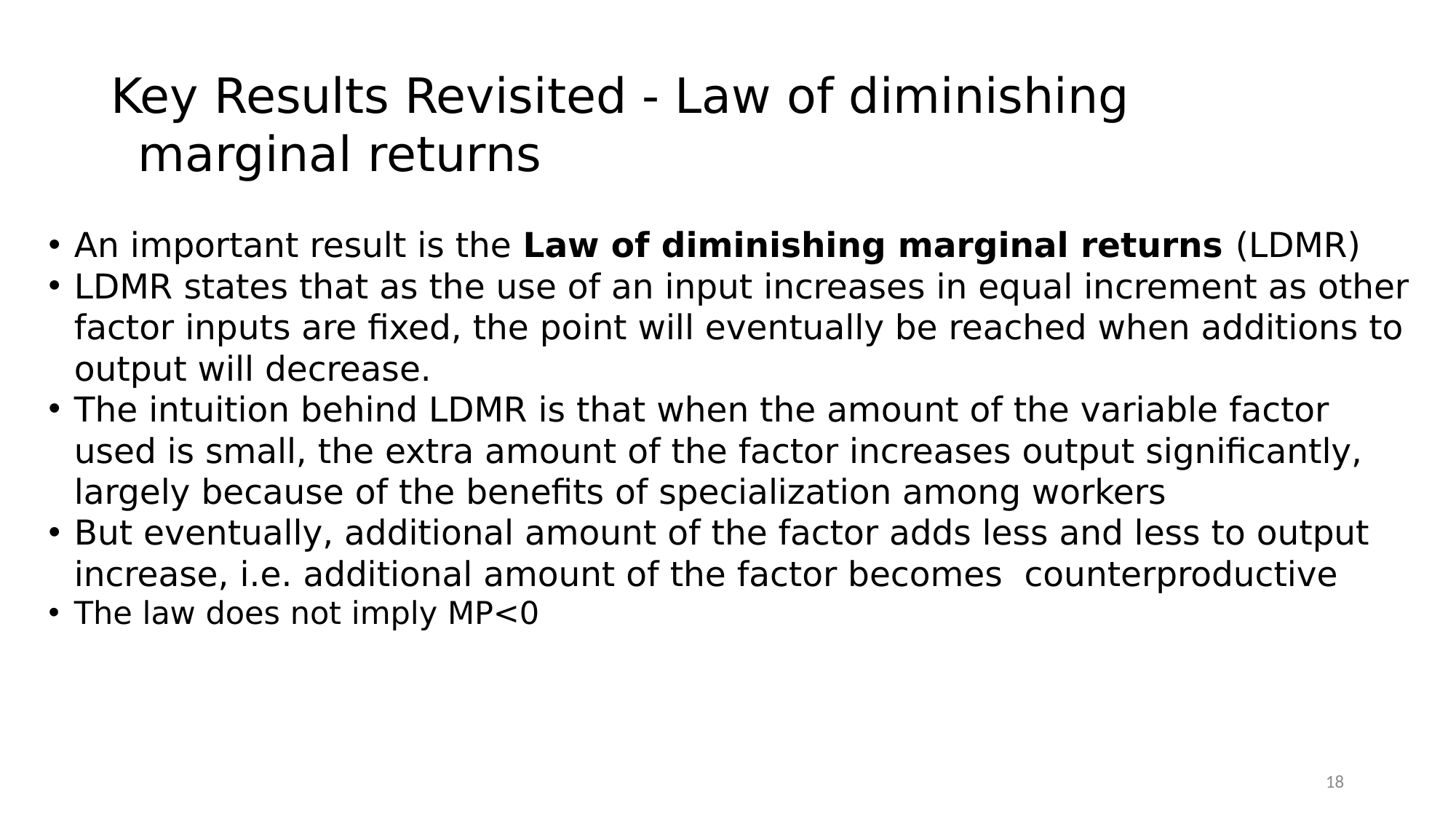

# Key Results Revisited - Law of diminishing marginal returns
An important result is the Law of diminishing marginal returns (LDMR)
LDMR states that as the use of an input increases in equal increment as other factor inputs are fixed, the point will eventually be reached when additions to output will decrease.
The intuition behind LDMR is that when the amount of the variable factor used is small, the extra amount of the factor increases output significantly, largely because of the benefits of specialization among workers
But eventually, additional amount of the factor adds less and less to output increase, i.e. additional amount of the factor becomes  counterproductive
The law does not imply MP<0

18